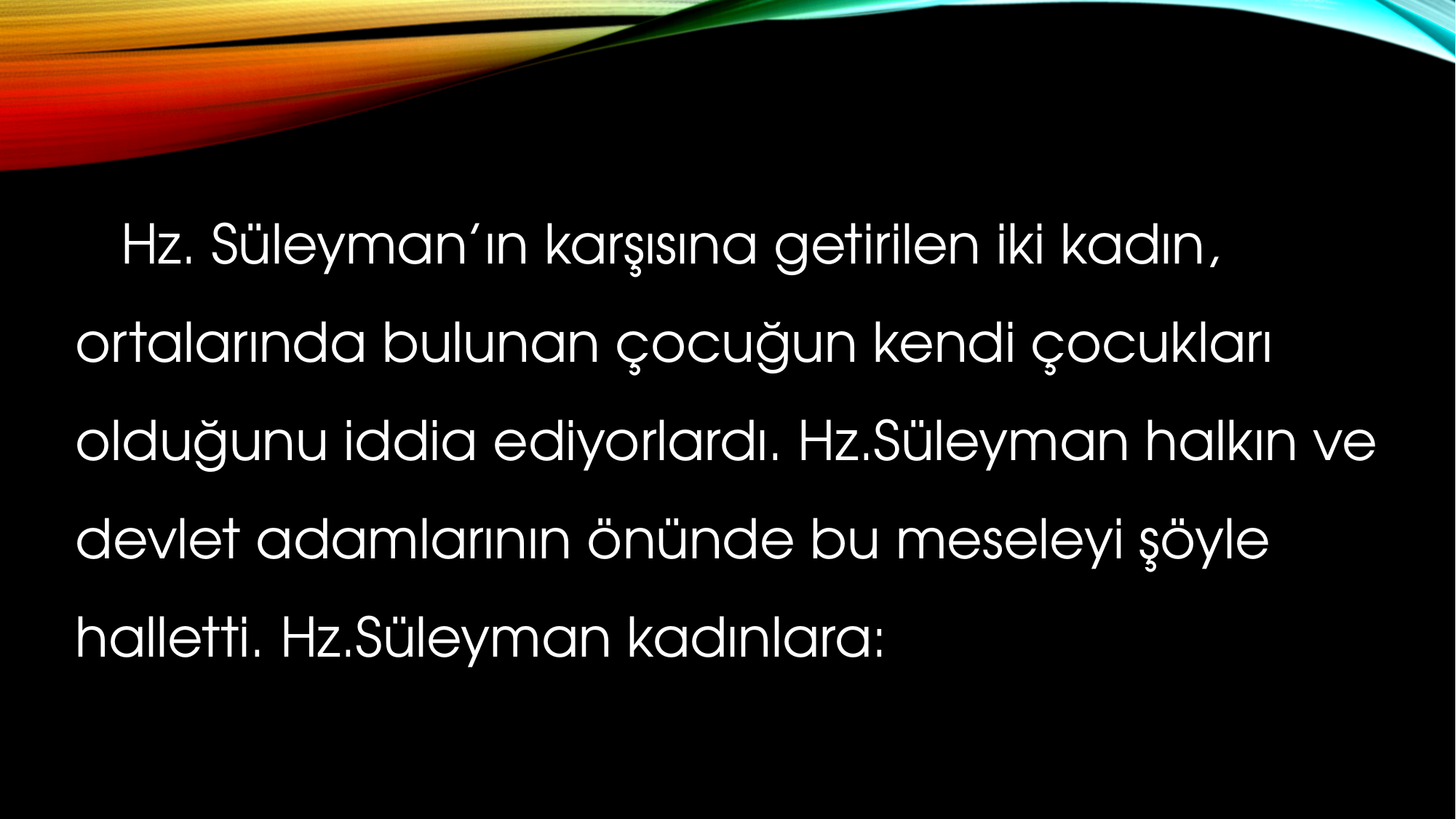

Hz. Süleyman’ın karşısına getirilen iki kadın, ortalarında bulunan çocuğun kendi çocukları olduğunu iddia ediyorlardı. Hz.Süleyman halkın ve devlet adamlarının önünde bu meseleyi şöyle halletti. Hz.Süleyman kadınlara: